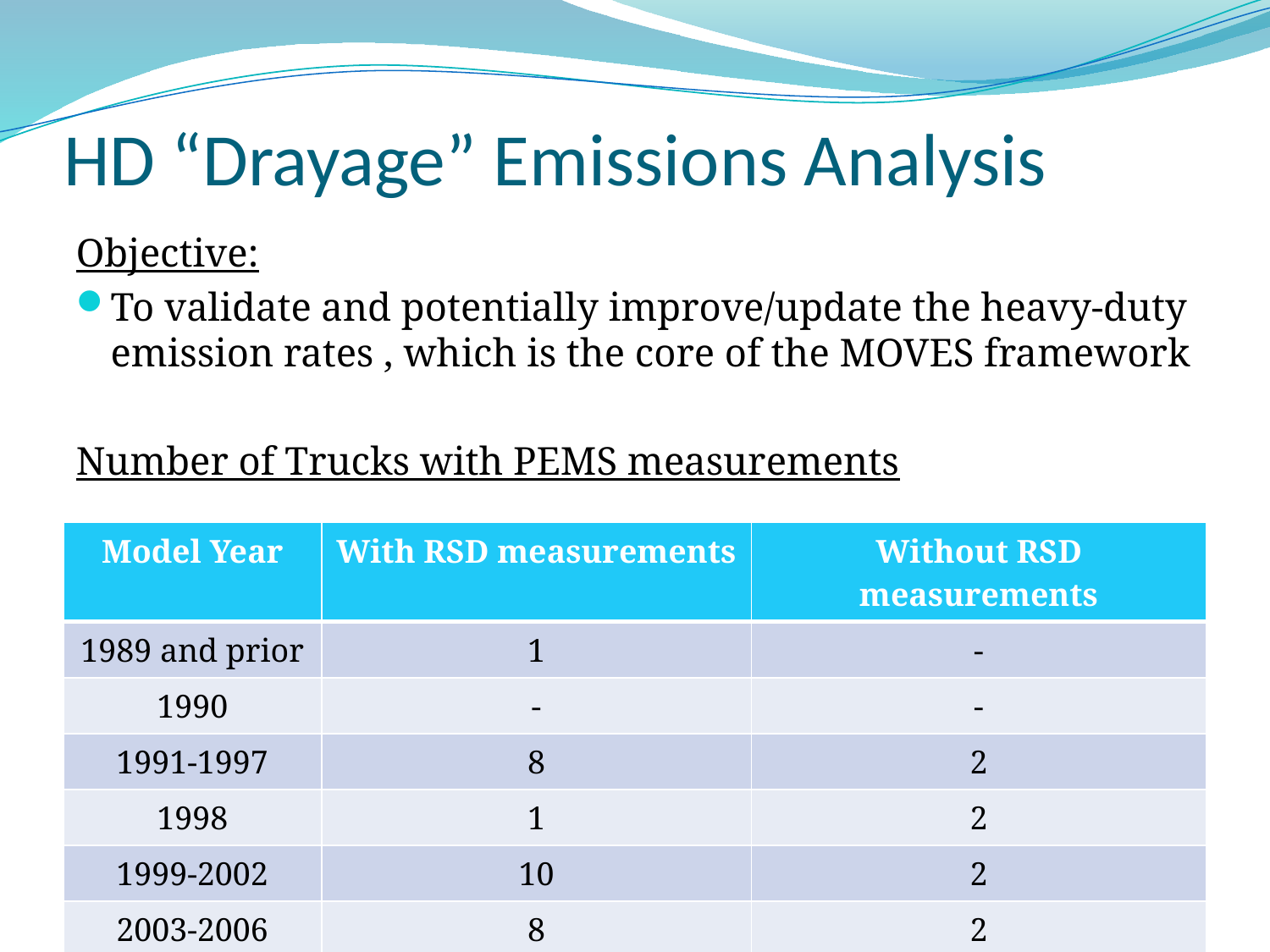

# HD “Drayage” Emissions Analysis
Objective:
To validate and potentially improve/update the heavy-duty emission rates , which is the core of the MOVES framework

Number of Trucks with PEMS measurements

| Model Year | With RSD measurements | Without RSD measurements |
| --- | --- | --- |
| 1989 and prior | 1 | - |
| 1990 | - | - |
| 1991-1997 | 8 | 2 |
| 1998 | 1 | 2 |
| 1999-2002 | 10 | 2 |
| 2003-2006 | 8 | 2 |
| TOTAL | 28 | 8 |
53